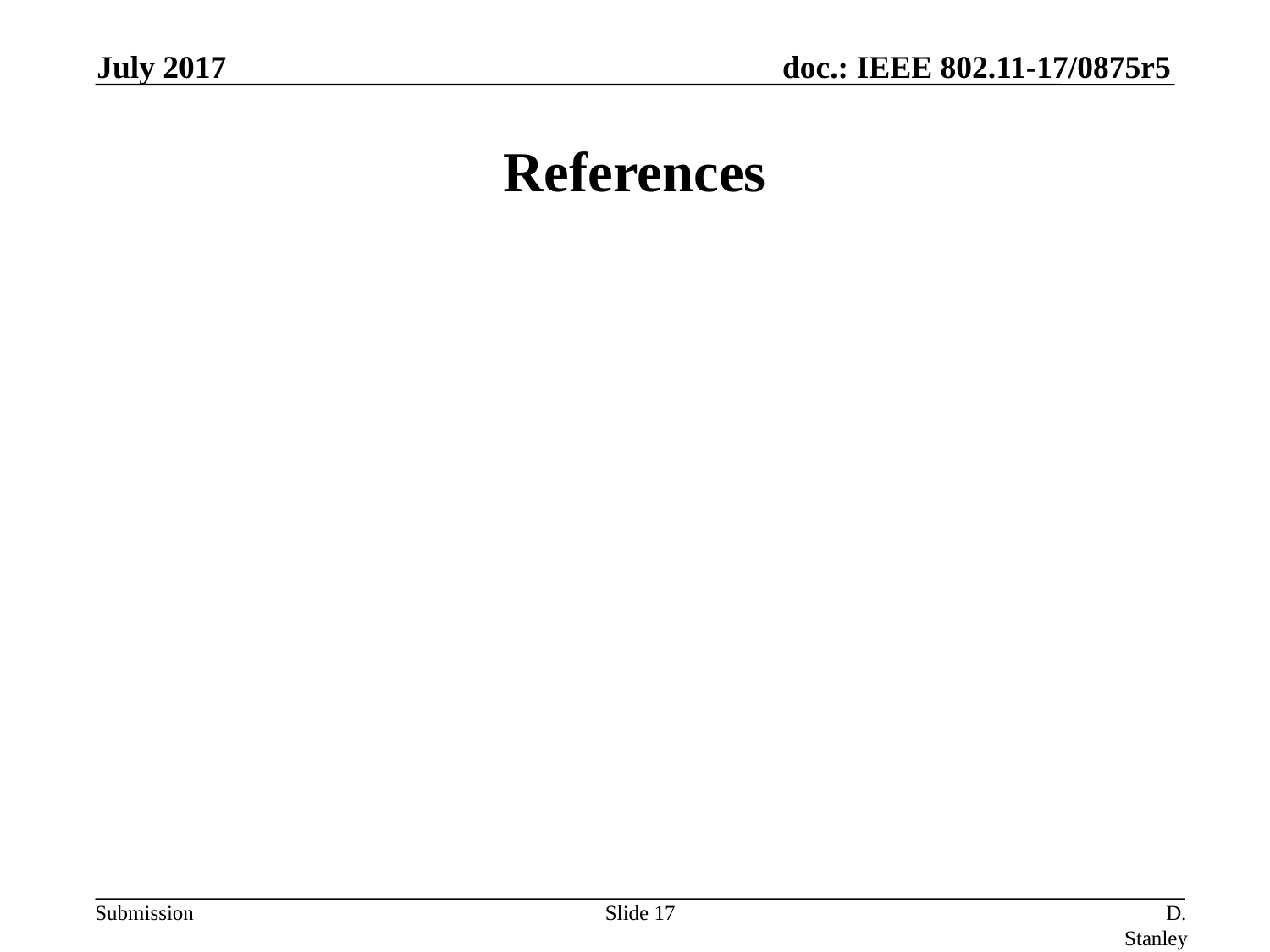

July 2017
# References

Slide 17
D. Stanley, HP Enterprise